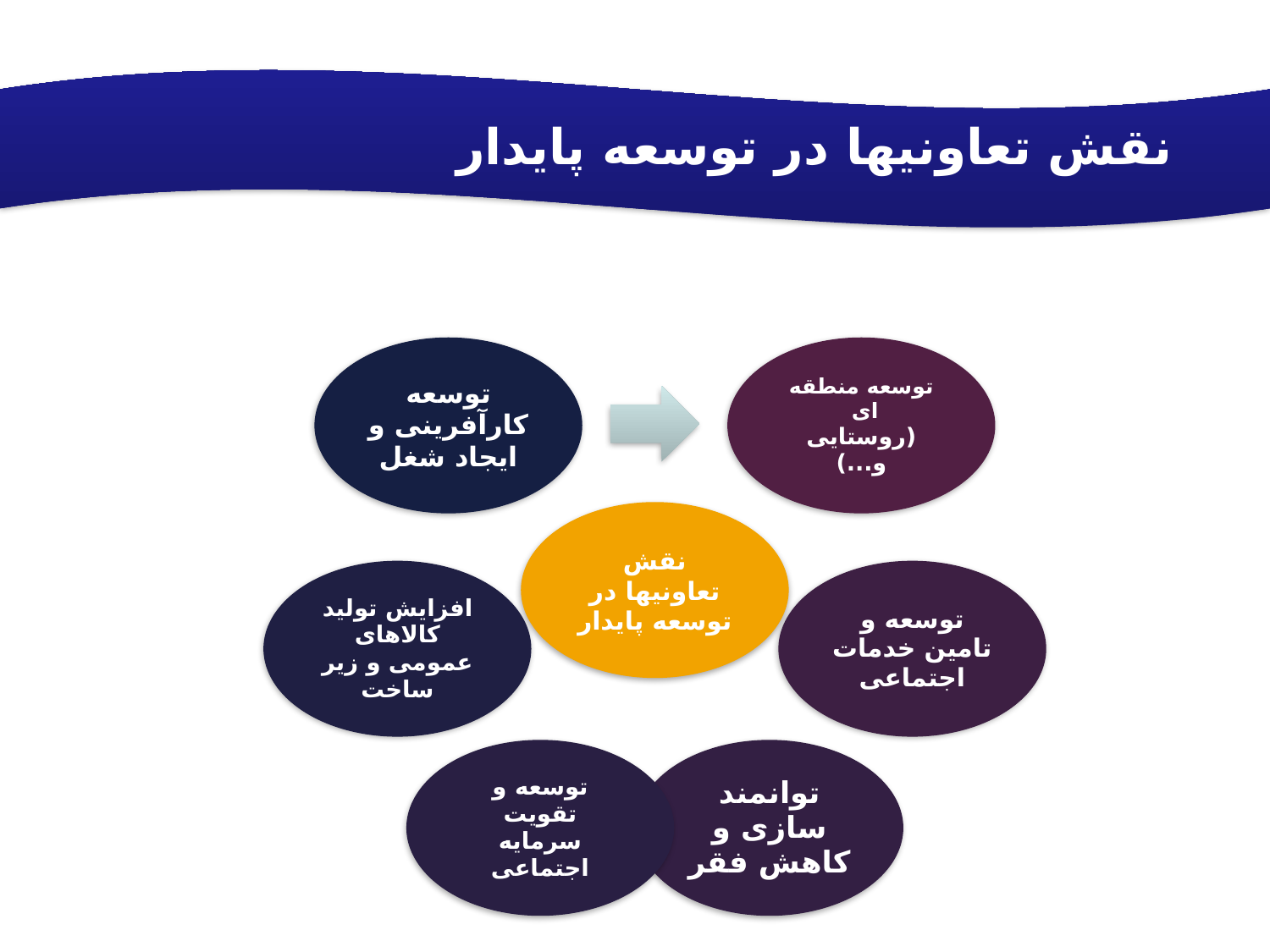

نقش تعاونیها در توسعه پایدار
نقش تعاونیها در توسعه پایدار
توسعه منطقه ای
توسعه و تقویت سرمایه اجتماعی
توانمند سازی و کاهش فقر
توسعه و تامین خدمات اجتماعی
توسعه کارآفرینی و ایجاد شغل